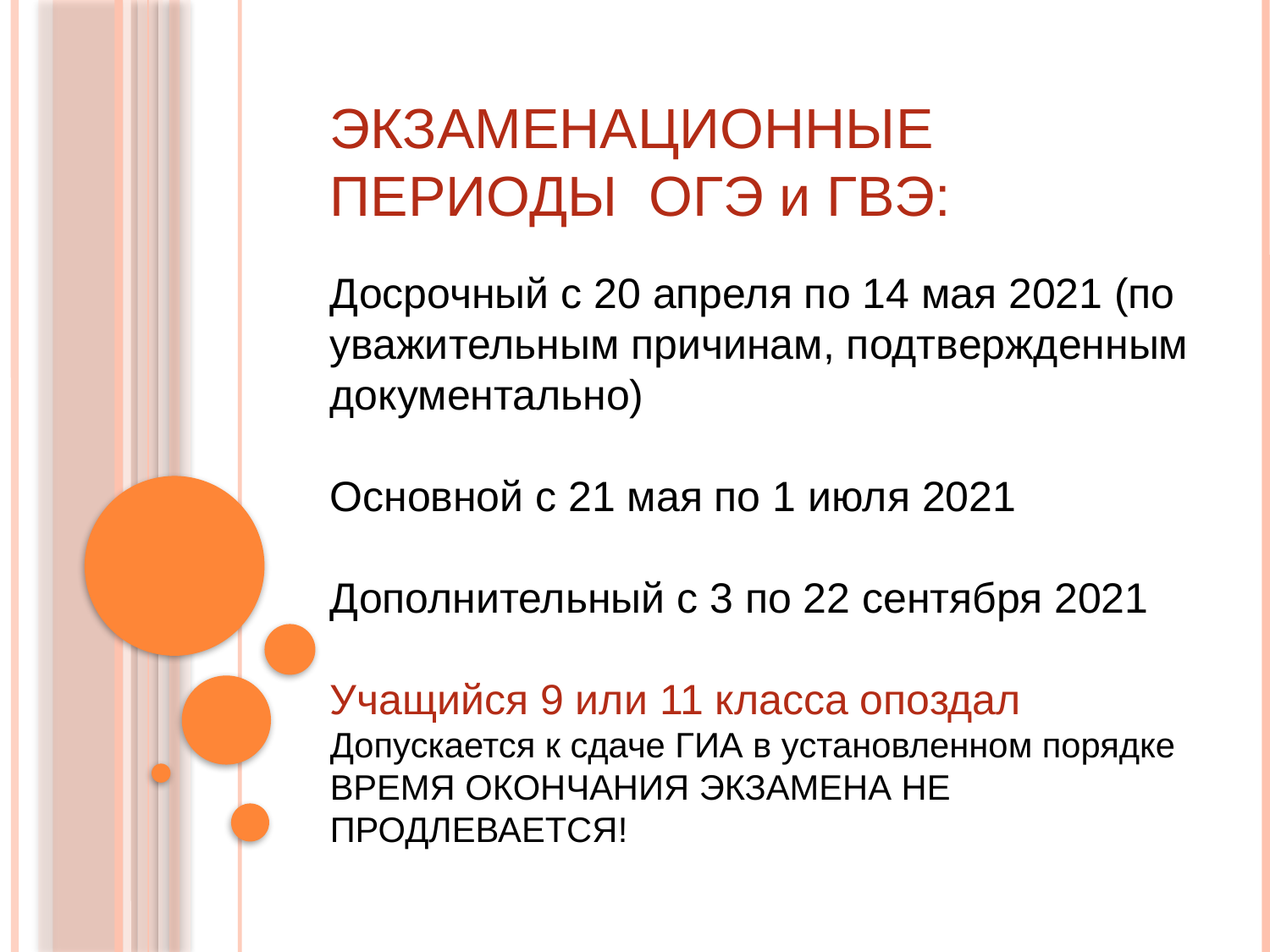

#
ЭКЗАМЕНАЦИОННЫЕ ПЕРИОДЫ  ОГЭ и ГВЭ:

Досрочный с 20 апреля по 14 мая 2021 (по уважительным причинам, подтвержденным документально)

Основной с 21 мая по 1 июля 2021

Дополнительный с 3 по 22 сентября 2021

Учащийся 9 или 11 класса опоздал
Допускается к сдаче ГИА в установленном порядке ВРЕМЯ ОКОНЧАНИЯ ЭКЗАМЕНА НЕ ПРОДЛЕВАЕТСЯ!